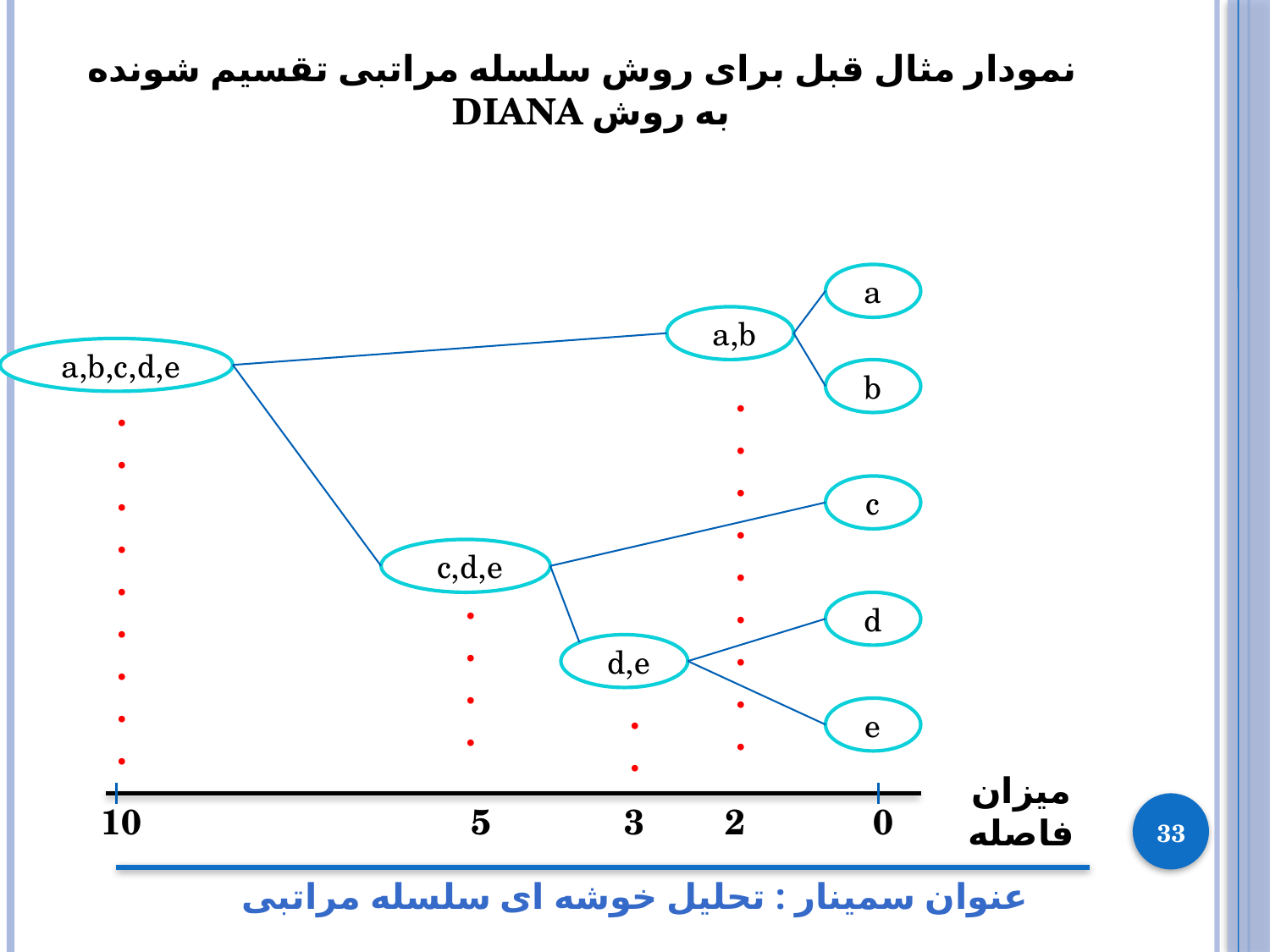

# نمودار مثال قبل برای روش سلسله مراتبی تقسیم شونده به روش DIANA
a
 a,b
 a,b,c,d,e
b
.
.
.
.
.
.
.
.
.

.
.
.
.
.
.
.
.
.

c
 c,d,e
.
.
.
.

d
 d,e
.
.
e
میزان فاصله
10
5
3
2
0
33
عنوان سمینار : تحلیل خوشه ای سلسله مراتبی